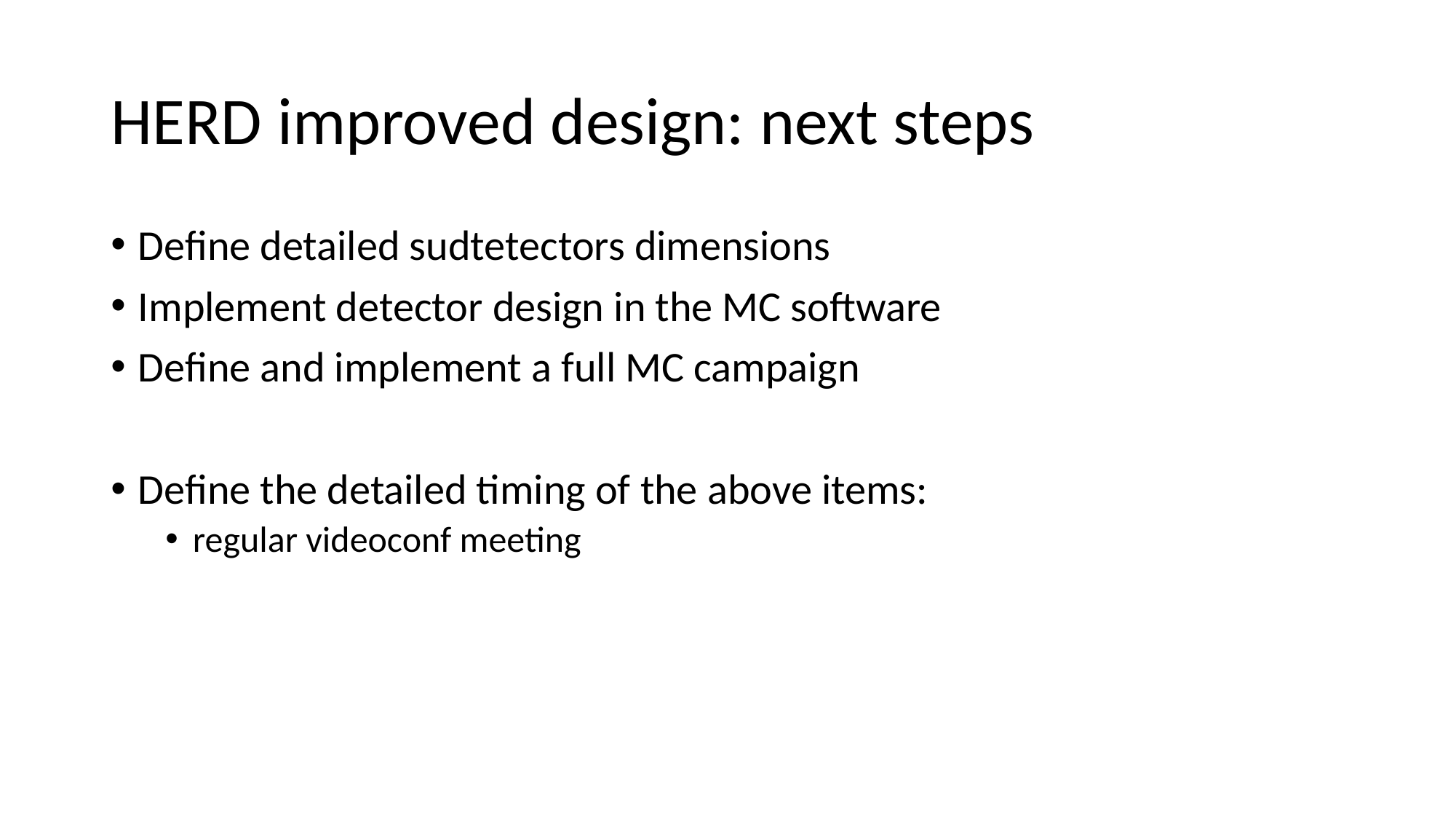

# HERD improved design: next steps
Define detailed sudtetectors dimensions
Implement detector design in the MC software
Define and implement a full MC campaign

Define the detailed timing of the above items:
regular videoconf meeting